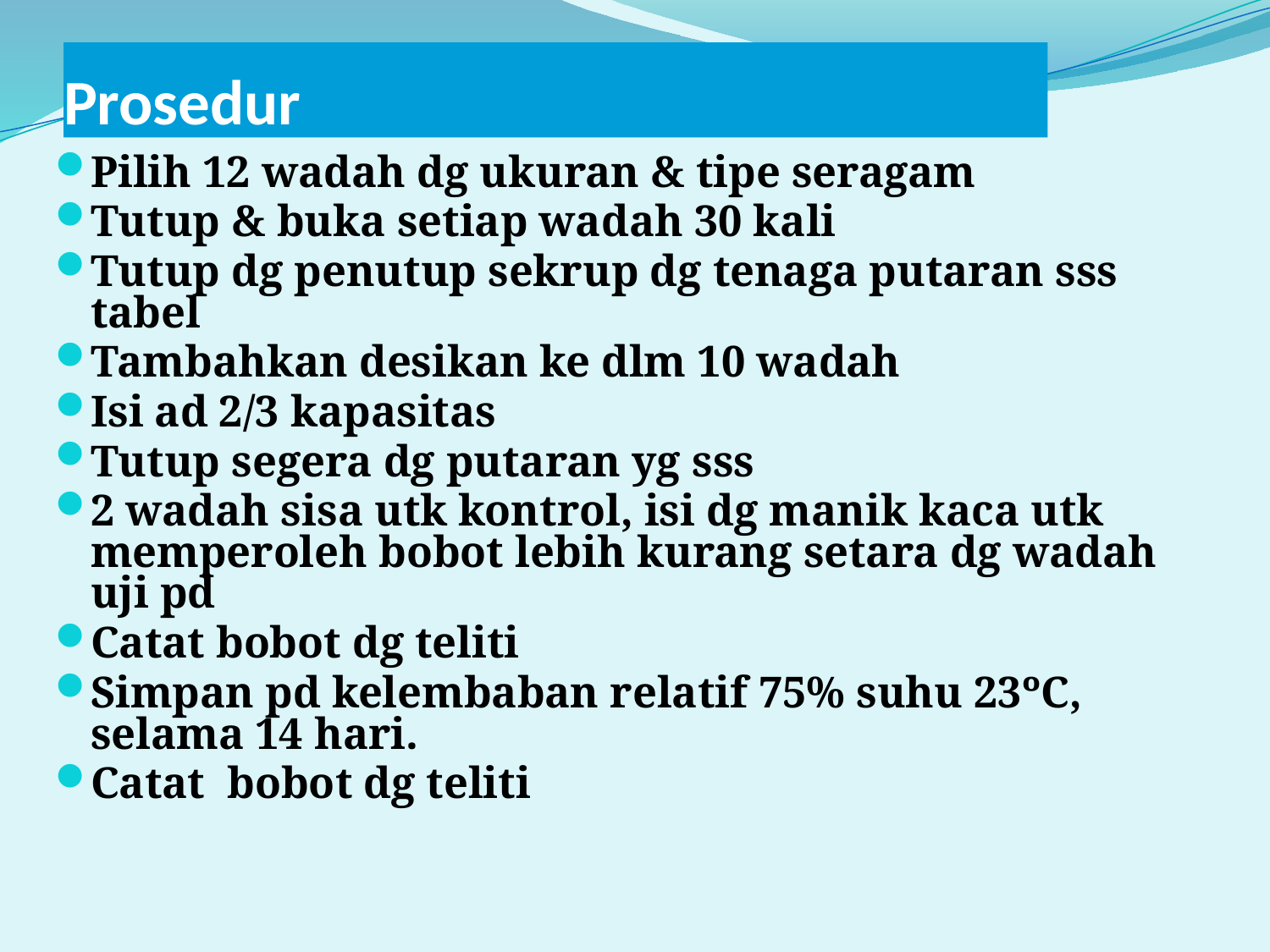

# Prosedur
Pilih 12 wadah dg ukuran & tipe seragam
Tutup & buka setiap wadah 30 kali
Tutup dg penutup sekrup dg tenaga putaran sss tabel
Tambahkan desikan ke dlm 10 wadah
Isi ad 2/3 kapasitas
Tutup segera dg putaran yg sss
2 wadah sisa utk kontrol, isi dg manik kaca utk memperoleh bobot lebih kurang setara dg wadah uji pd
Catat bobot dg teliti
Simpan pd kelembaban relatif 75% suhu 23ºC, selama 14 hari.
Catat  bobot dg teliti